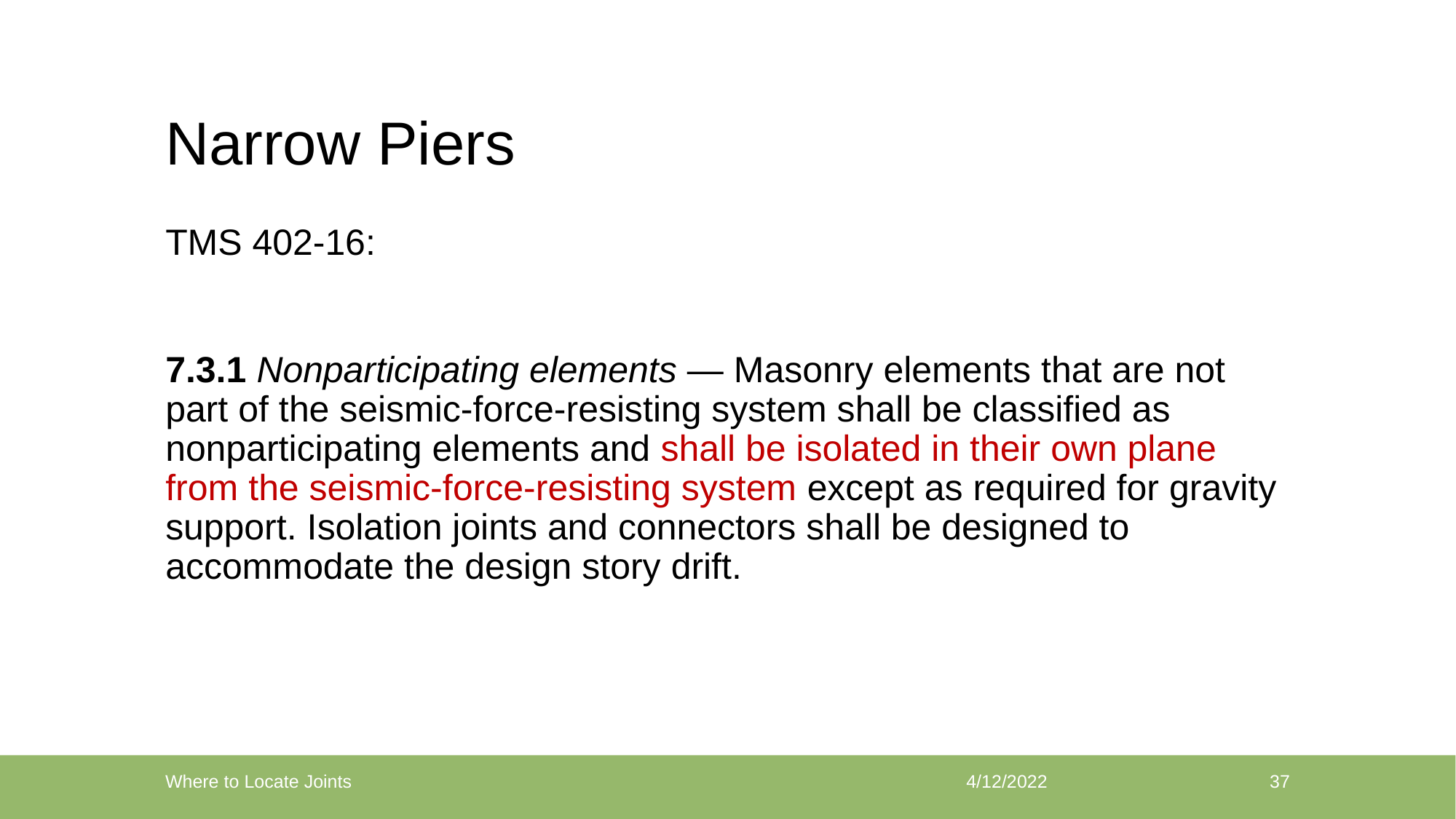

# Narrow Piers
TMS 402-16:

7.3.1 Nonparticipating elements — Masonry elements that are not part of the seismic-force-resisting system shall be classified as nonparticipating elements and shall be isolated in their own plane from the seismic-force-resisting system except as required for gravity support. Isolation joints and connectors shall be designed to accommodate the design story drift.

Where to Locate Joints
4/12/2022
37